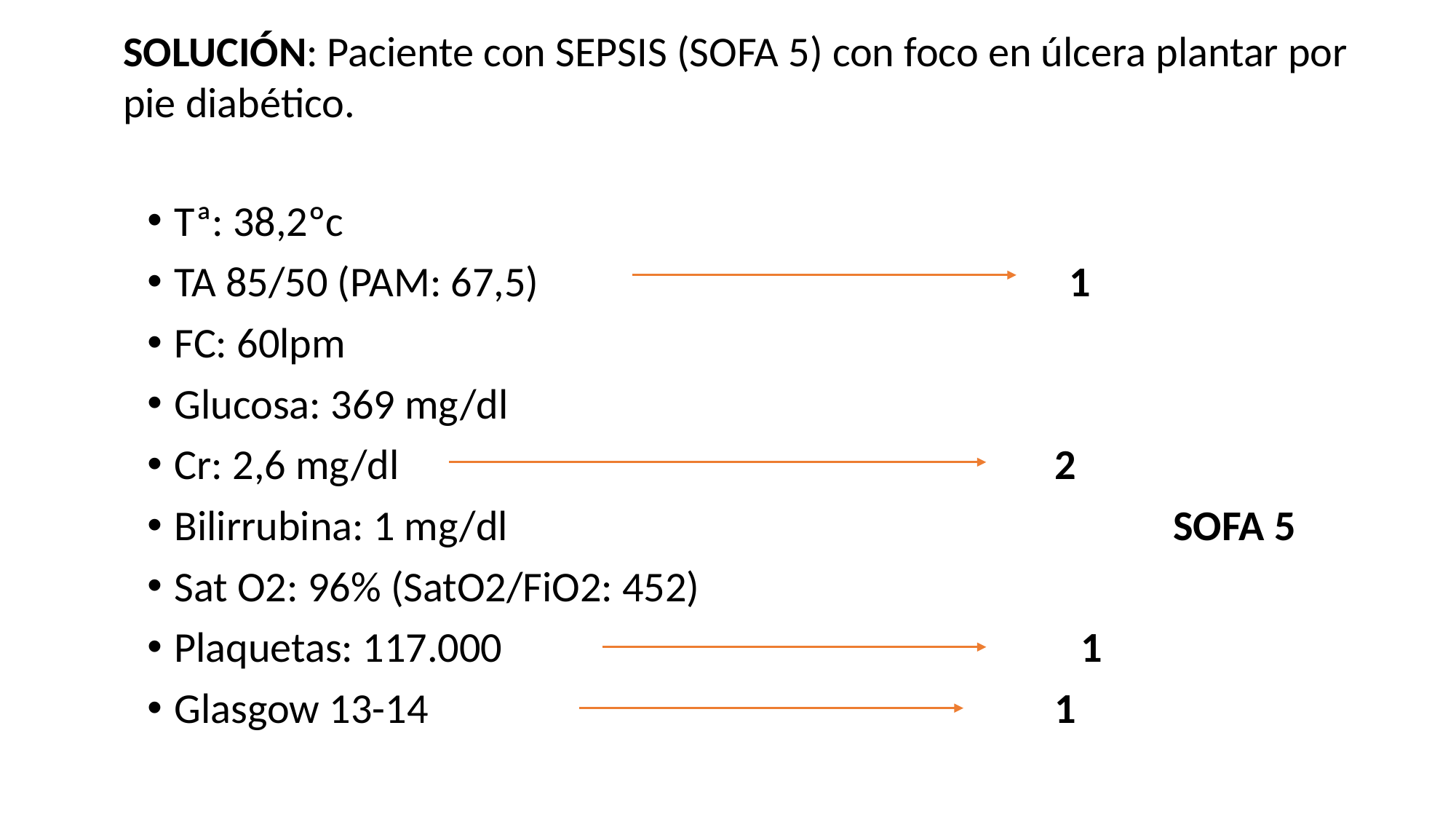

SOLUCIÓN: Paciente con SEPSIS (SOFA 5) con foco en úlcera plantar por pie diabético.
Tª: 38,2ºc
TA 85/50 (PAM: 67,5)                                                       1
FC: 60lpm
Glucosa: 369 mg/dl
Cr: 2,6 mg/dl                                                                    2
Bilirrubina: 1 mg/dl                                                                     SOFA 5
Sat O2: 96% (SatO2/FiO2: 452)
Plaquetas: 117.000                                                            1
Glasgow 13-14                                                                 1